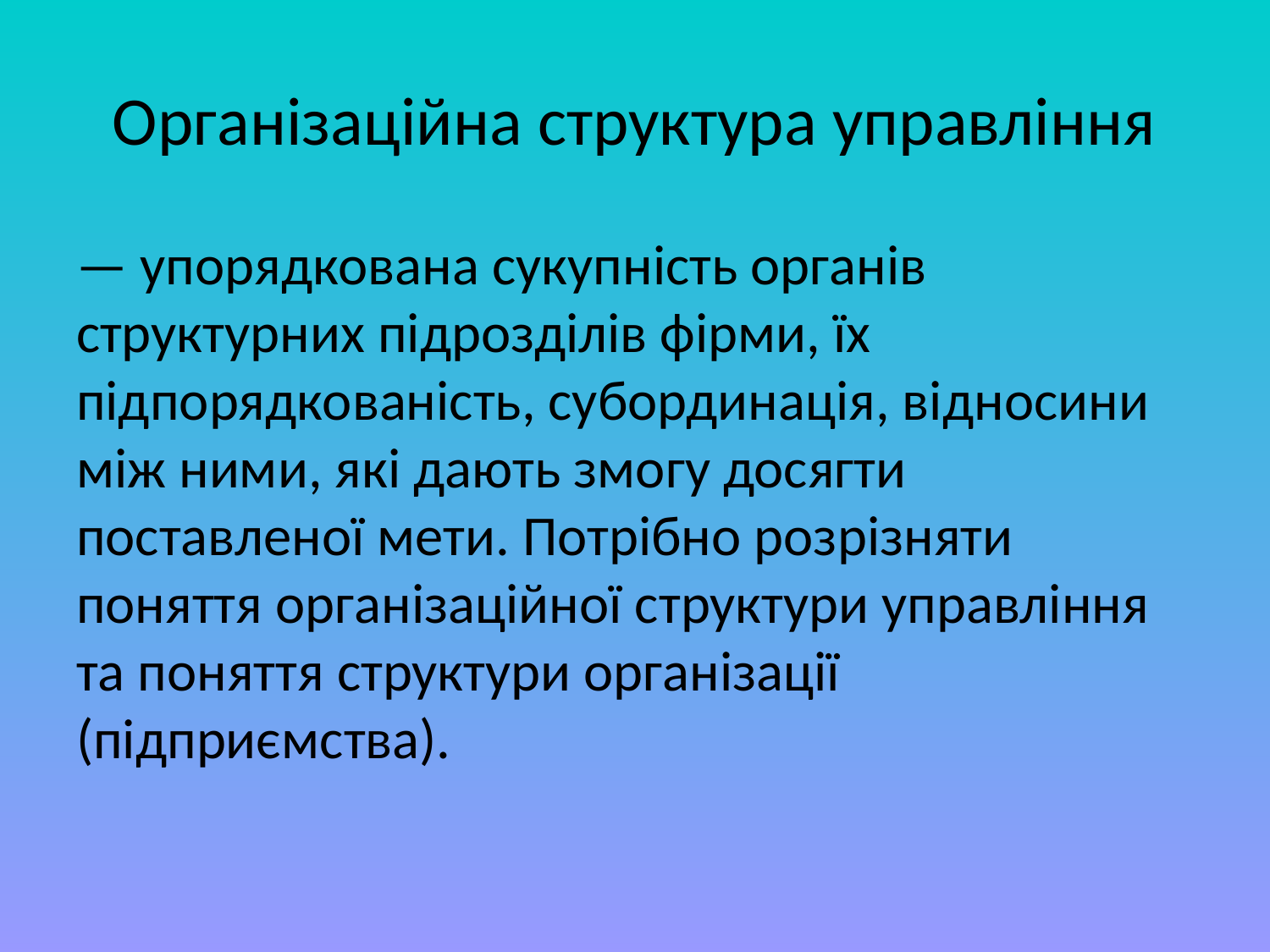

# Організаційна структура управління
— упорядкована сукупність органів структурних підрозділів фірми, їх підпорядкованість, субординація, відносини між ними, які дають змогу досягти поставленої мети. Потрібно розрізняти поняття організаційної структури управління та поняття структури організації (підприємства).